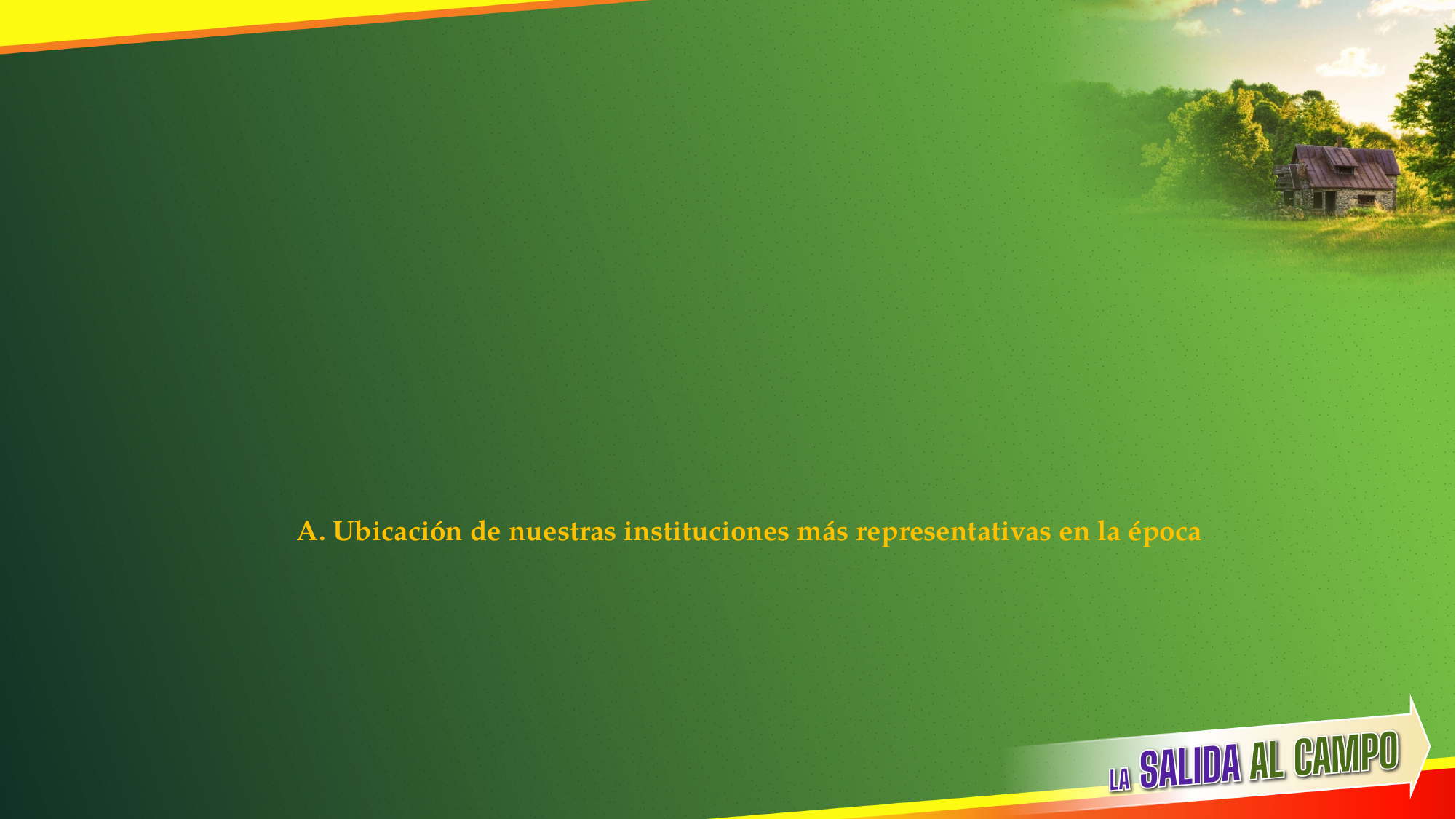

# A. Ubicación de nuestras instituciones más representativas en la época